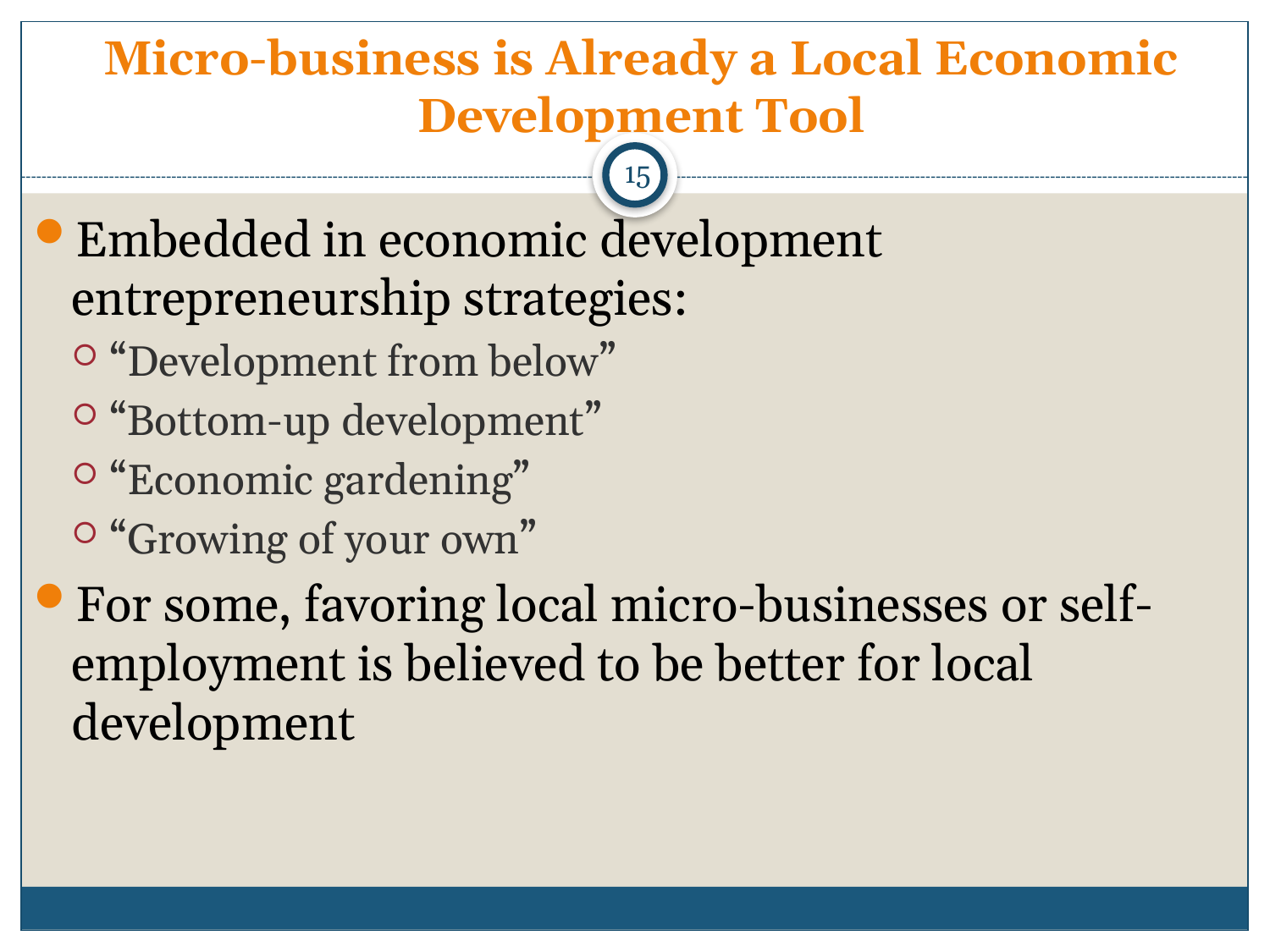

# Micro-business is Already a Local Economic Development Tool
15
Embedded in economic development entrepreneurship strategies:
“Development from below”
“Bottom-up development”
“Economic gardening”
“Growing of your own”
For some, favoring local micro-businesses or self-employment is believed to be better for local development